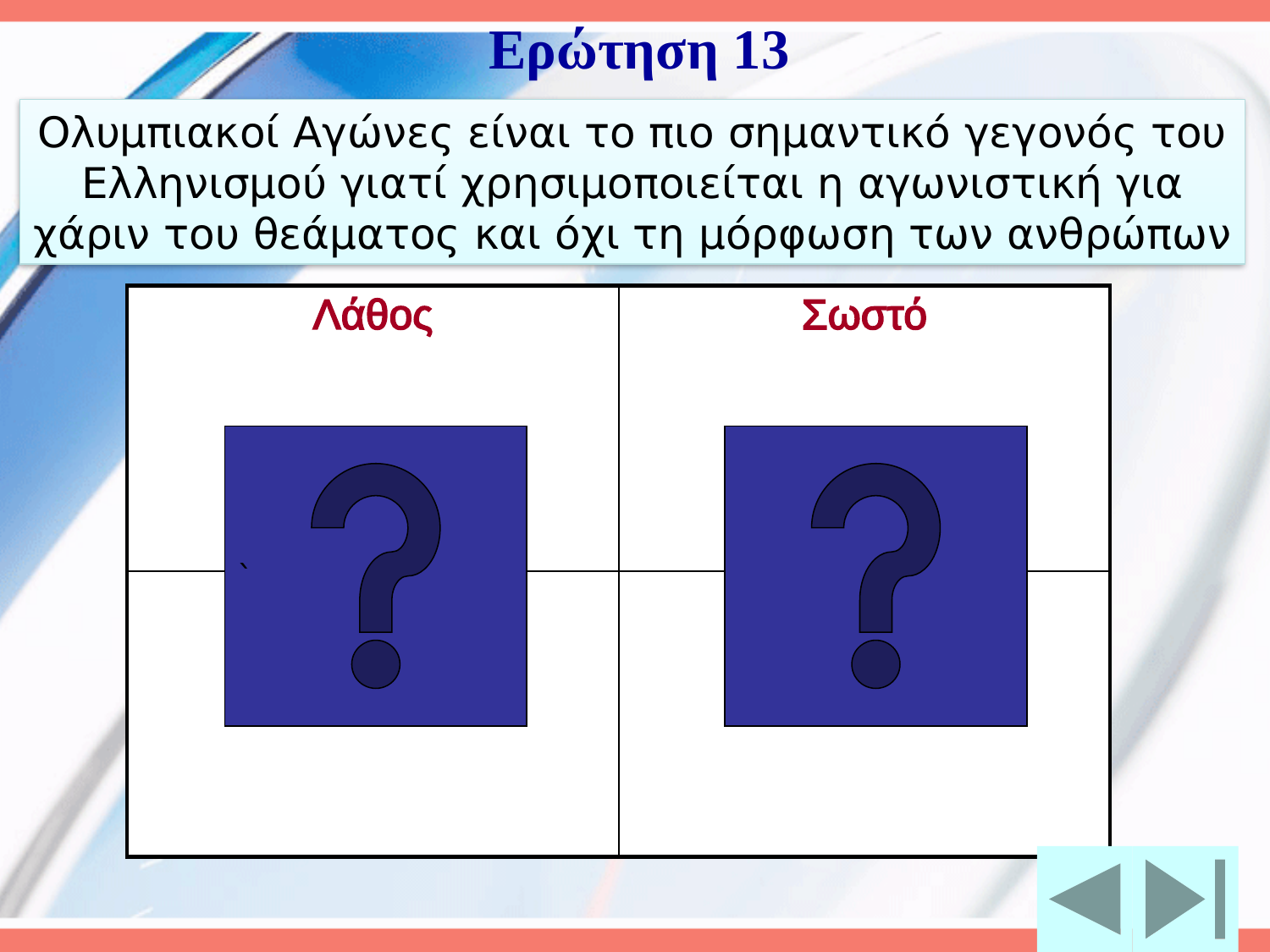

Ερώτηση 13
Ολυμπιακοί Αγώνες είναι το πιο σημαντικό γεγονός του Ελληνισμού γιατί χρησιμοποιείται η αγωνιστική για χάριν του θεάματος και όχι τη μόρφωση των ανθρώπων
| Λάθος | Σωστό |
| --- | --- |
|  |  |
`